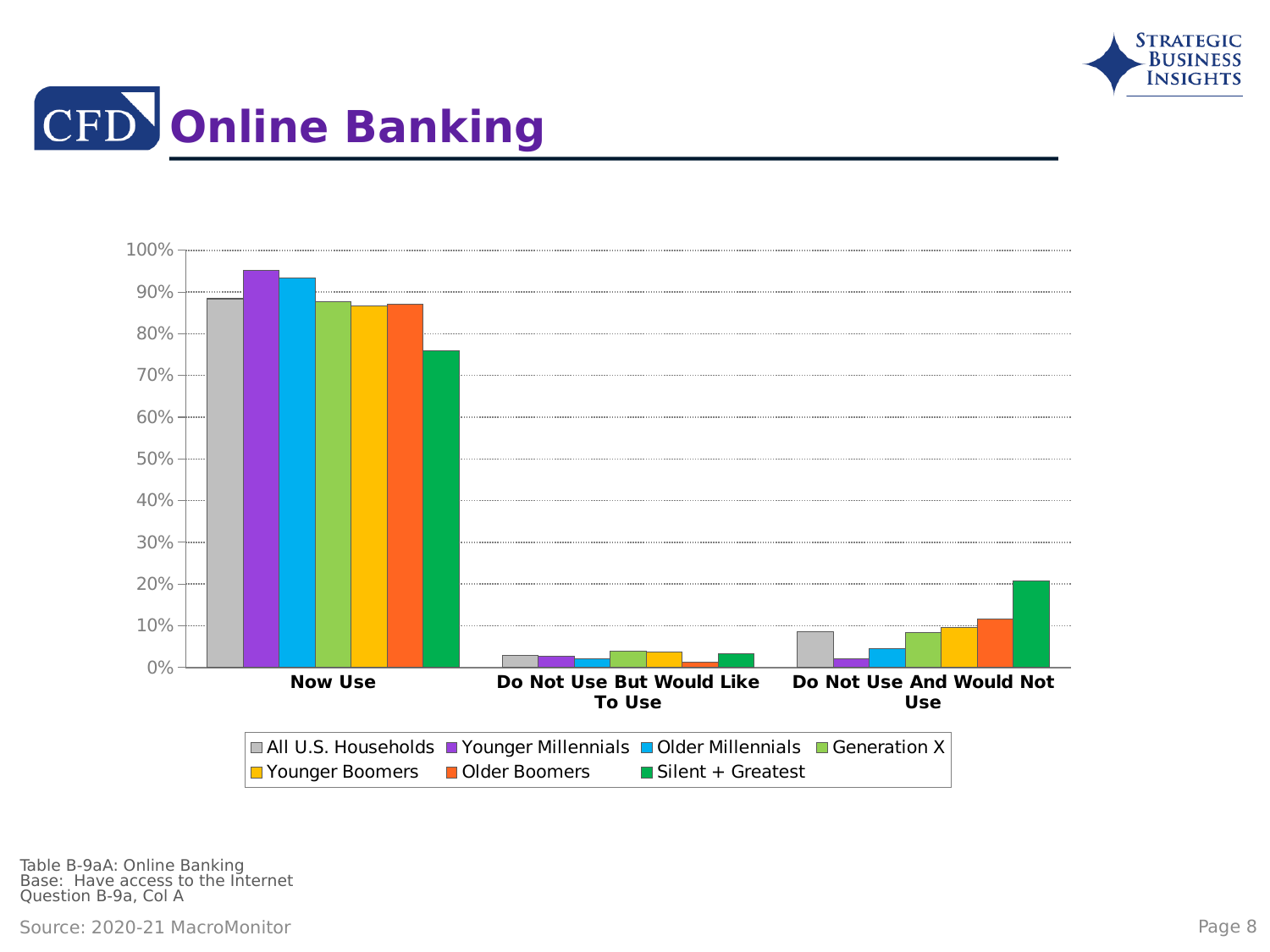

# Online Banking

### Chart

| Category | All U.S. Households | Younger Millennials | Older Millennials | Generation X | Younger Boomers | Older Boomers | Silent + Greatest |
|---|---|---|---|---|---|---|---|
| Now Use | 0.8839 | 0.9524 | 0.9339 | 0.8769 | 0.8666 | 0.8706 | 0.7594 |
| Do Not Use But Would Like To Use | 0.0298 | 0.0276 | 0.0205 | 0.0396 | 0.0365 | 0.013 | 0.0334 |
| Do Not Use And Would Not Use | 0.0863 | 0.02 | 0.0456 | 0.0835 | 0.0969 | 0.1164 | 0.2072 |
Table B-9aA: Online Banking
Base:  Have access to the Internet
Question B-9a, Col A
Page 8
Source: 2020-21 MacroMonitor